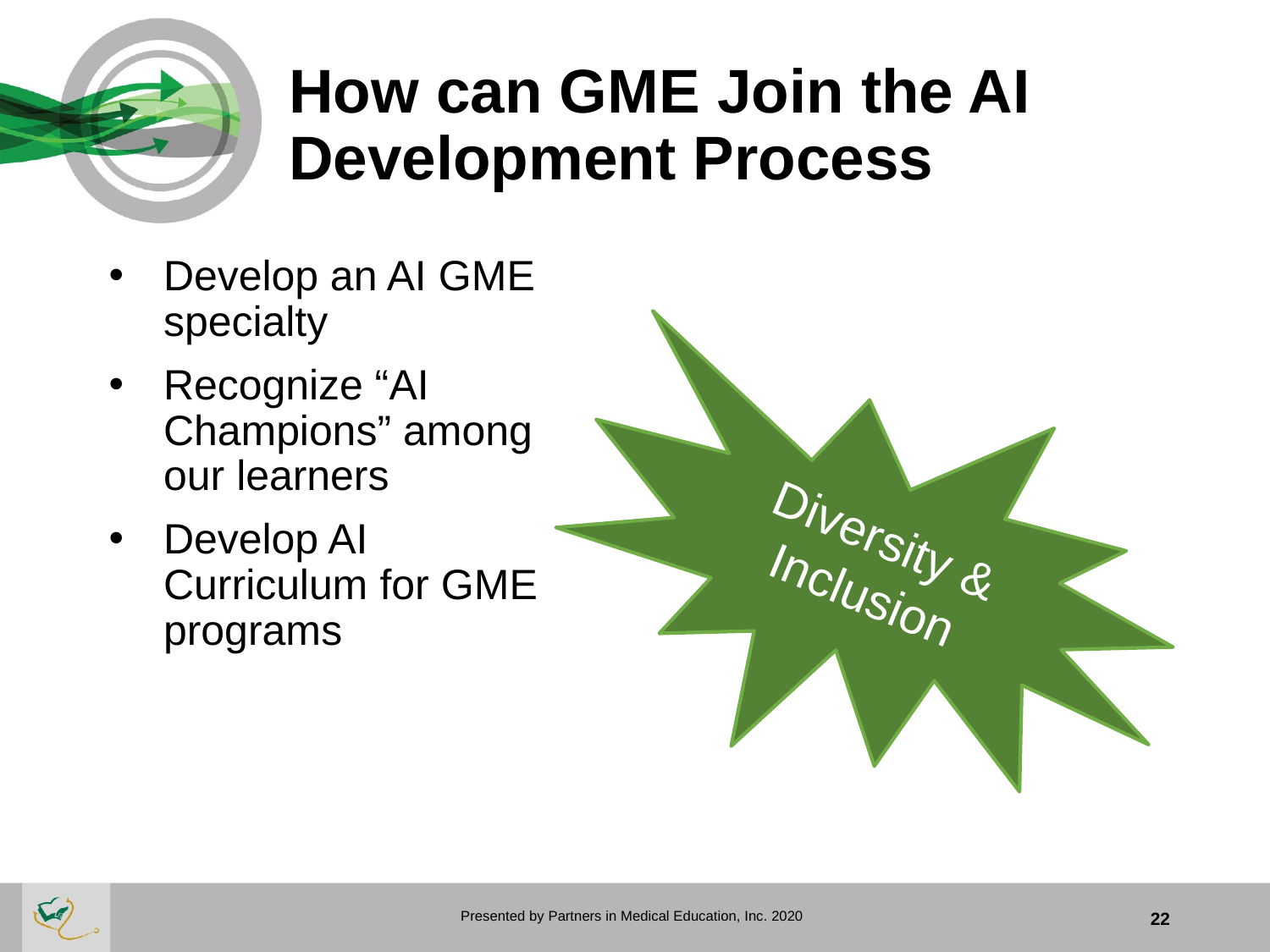

# How can GME Join the AI Development Process
Develop an AI GME specialty
Recognize “AI Champions” among our learners
Develop AI Curriculum for GME programs

Diversity & Inclusion
Presented by Partners in Medical Education, Inc. 2020
22